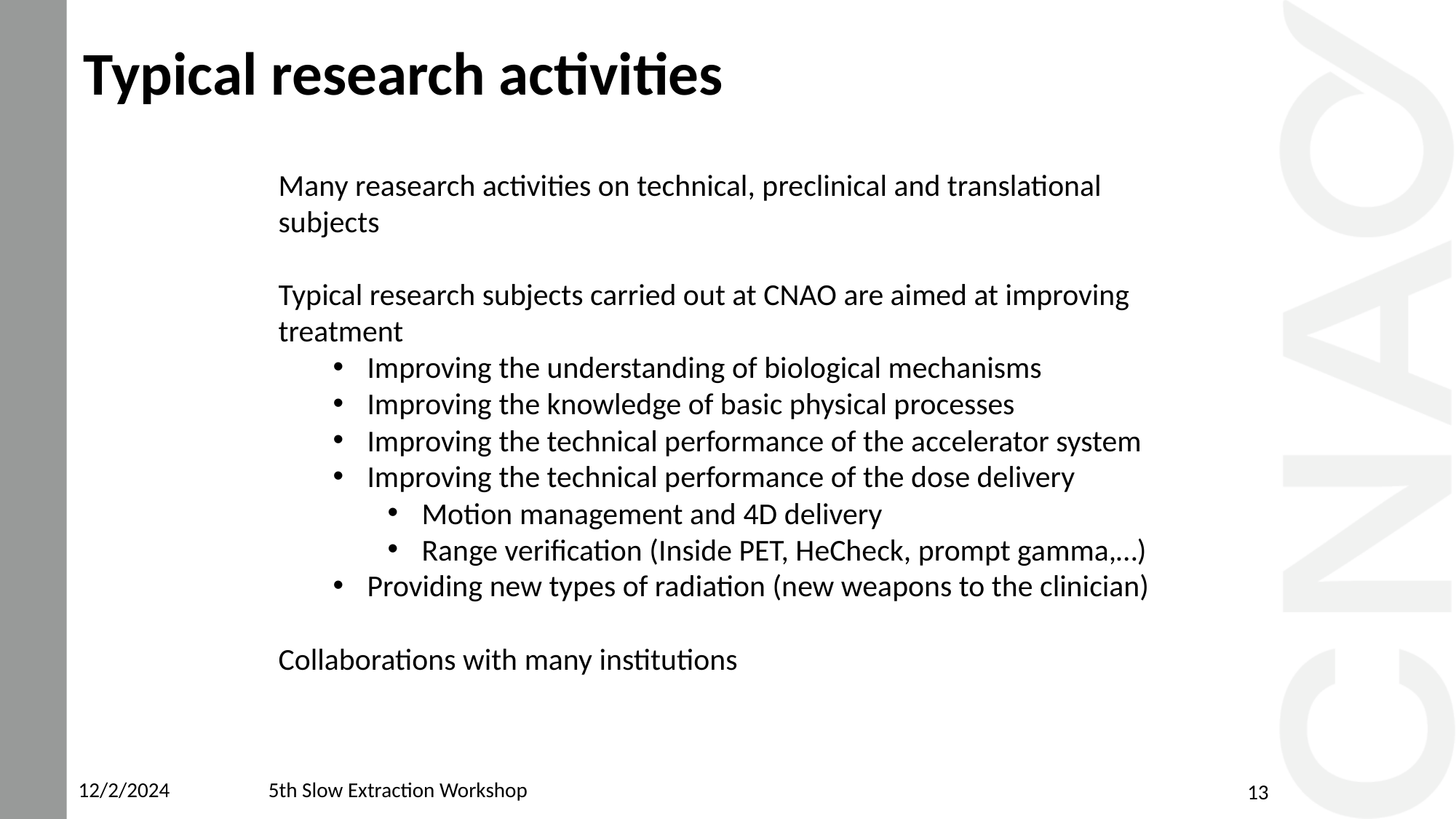

# Typical research activities
Many reasearch activities on technical, preclinical and translational subjects

Typical research subjects carried out at CNAO are aimed at improving treatment
Improving the understanding of biological mechanisms
Improving the knowledge of basic physical processes
Improving the technical performance of the accelerator system
Improving the technical performance of the dose delivery
Motion management and 4D delivery
Range verification (Inside PET, HeCheck, prompt gamma,…)
Providing new types of radiation (new weapons to the clinician)

Collaborations with many institutions